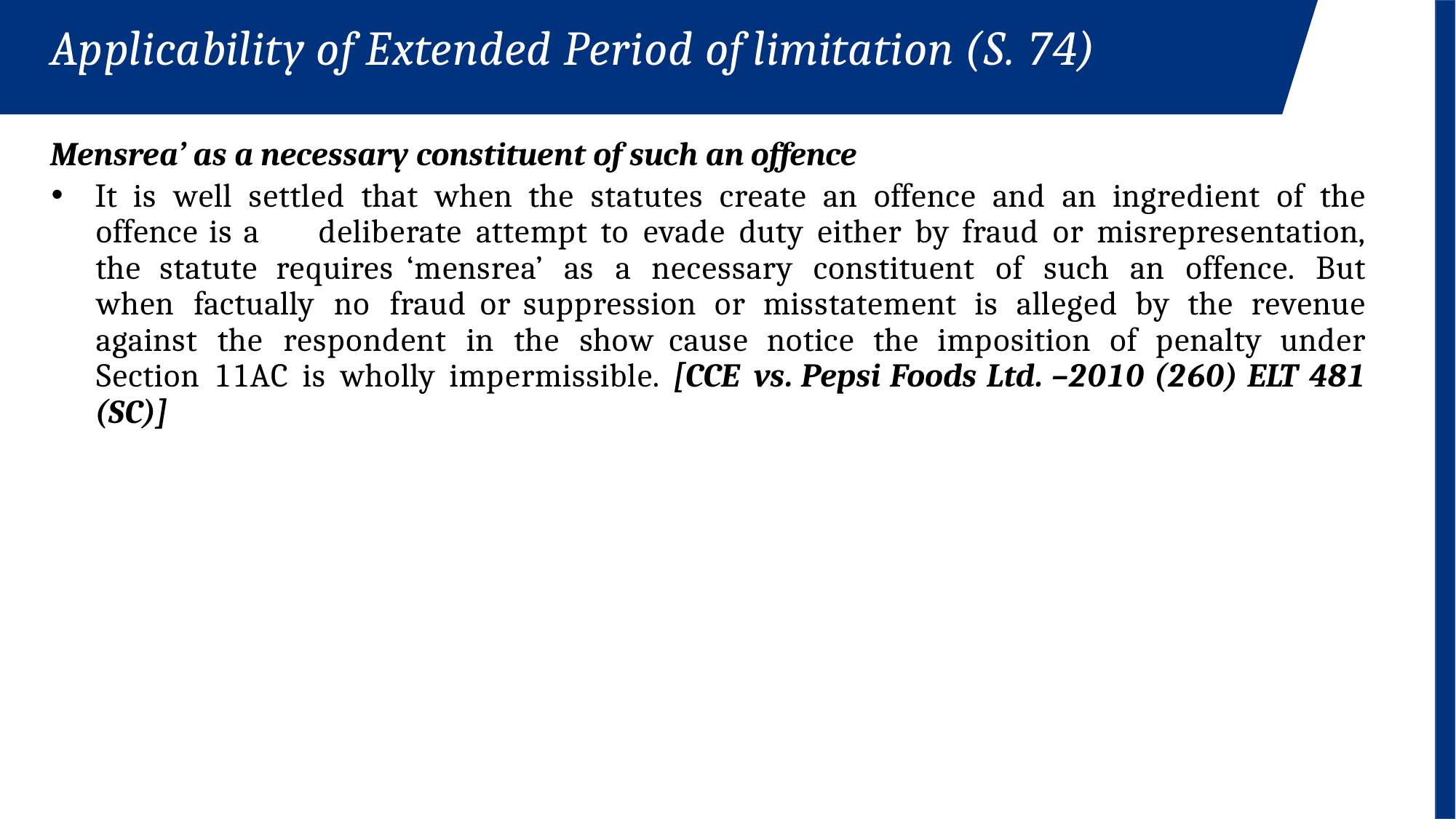

Applicability of Extended Period of limitation (S. 74)
Mensrea’ as a necessary constituent of such an offence
It is well settled that when the statutes create an offence and an ingredient of the offence is a 	deliberate attempt to evade duty either by fraud or misrepresentation, the statute requires ‘mensrea’ as a necessary constituent of such an offence. But when factually no fraud or suppression or misstatement is alleged by the revenue against the respondent in the show cause notice the imposition of penalty under Section 11AC is wholly impermissible. [CCE vs. Pepsi Foods Ltd. –2010 (260) ELT 481 (SC)]